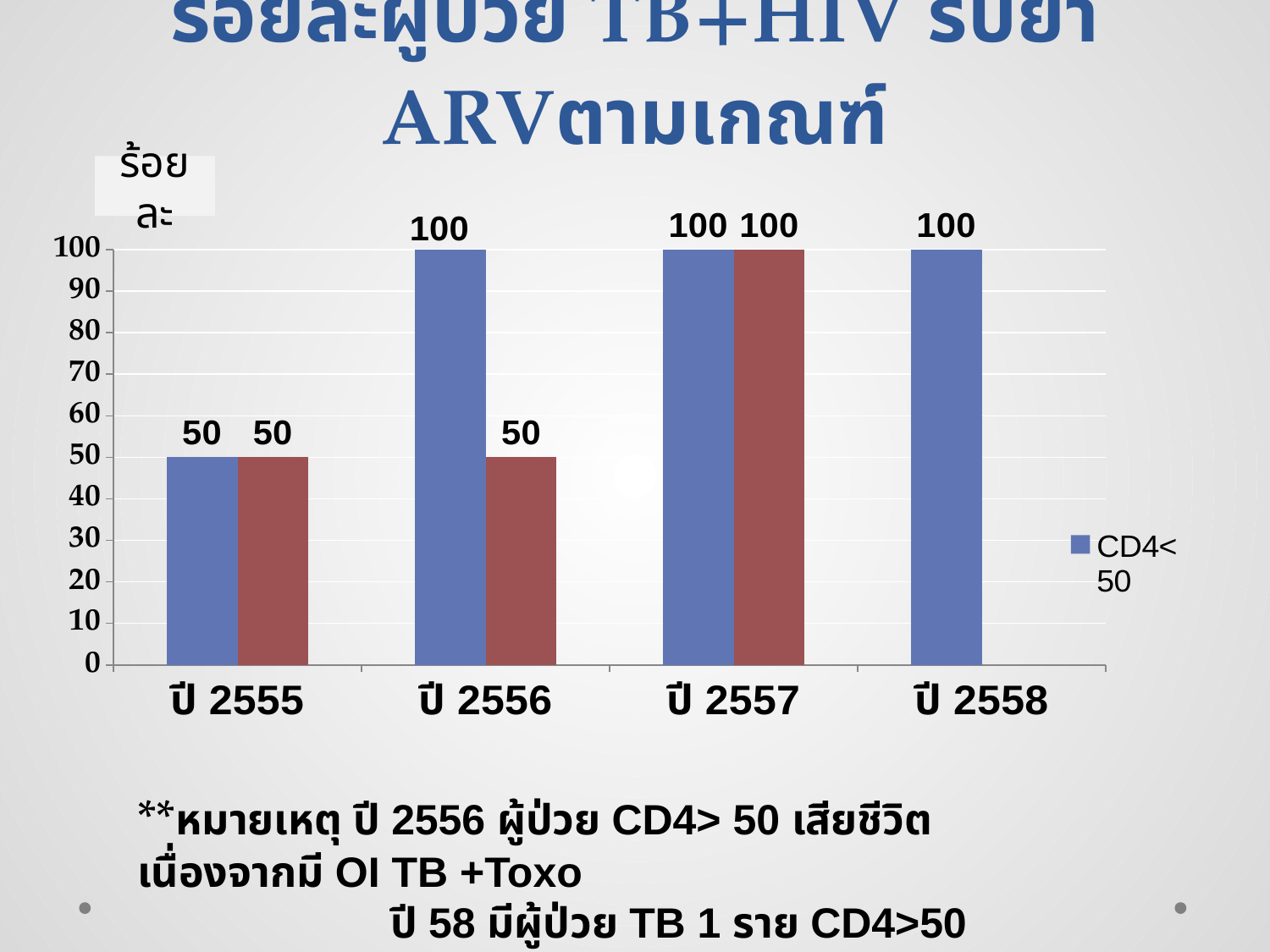

# ร้อยละผู้ป่วย TB+HIV รับยา ARVตามเกณฑ์
ร้อยละ

### Chart

| Category | CD4<50 | CD4>50 |
|---|---|---|
| ปี 2555 | 50.0 | 50.0 |
| ปี 2556 | 100.0 | 50.0 |
| ปี 2557 | 100.0 | 100.0 |
| ปี 2558 | 100.0 | None |
**หมายเหตุ ปี 2556 ผู้ป่วย CD4> 50 เสียชีวิตเนื่องจากมี OI TB +Toxo
                       ปี 58 มีผู้ป่วย TB 1 ราย CD4>50